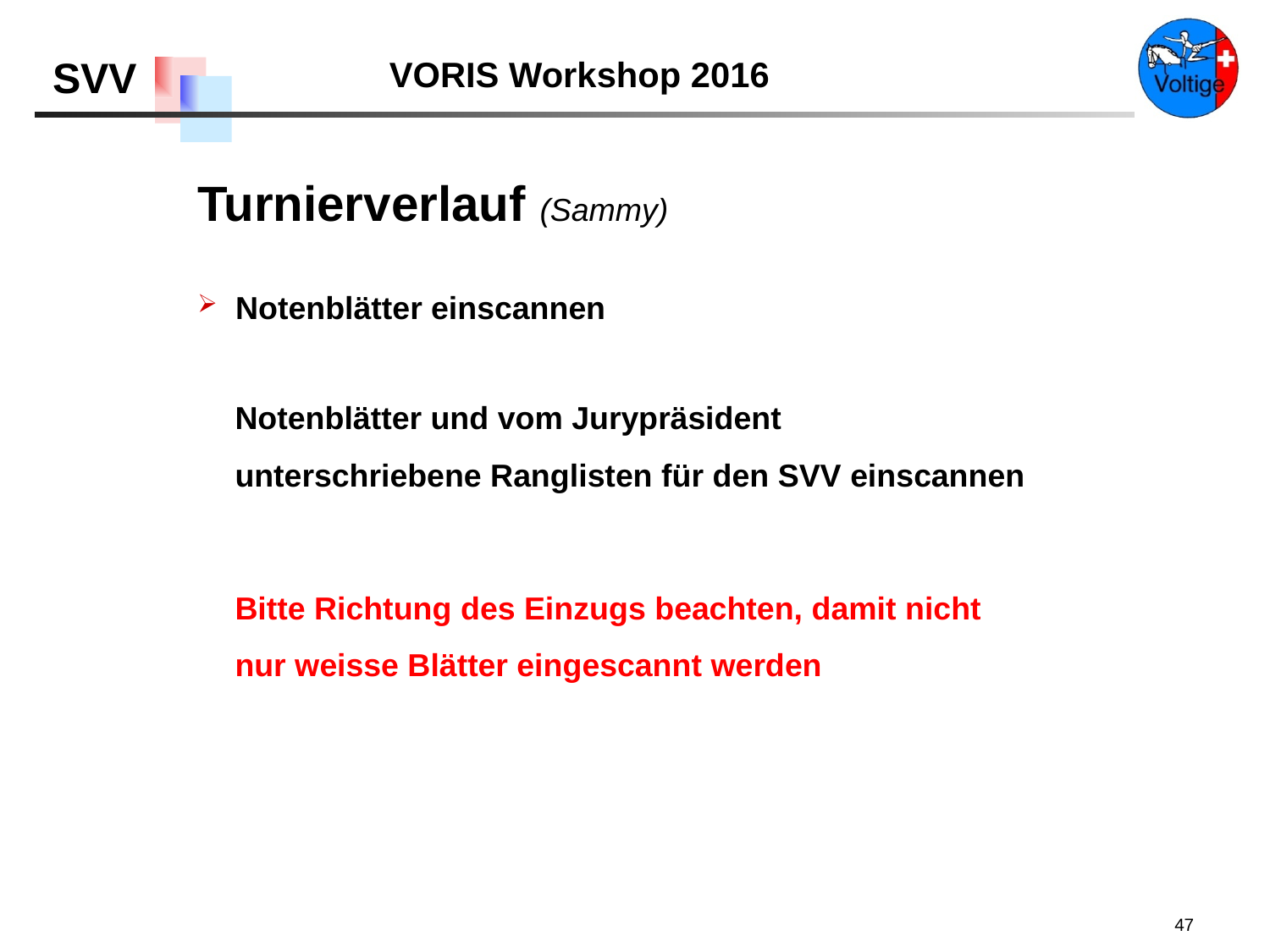

Turnierverlauf (Sammy)

Notenblätter einscannen

Notenblätter und vom Jurypräsident unterschriebene Ranglisten für den SVV einscannen

Bitte Richtung des Einzugs beachten, damit nicht nur weisse Blätter eingescannt werden
47